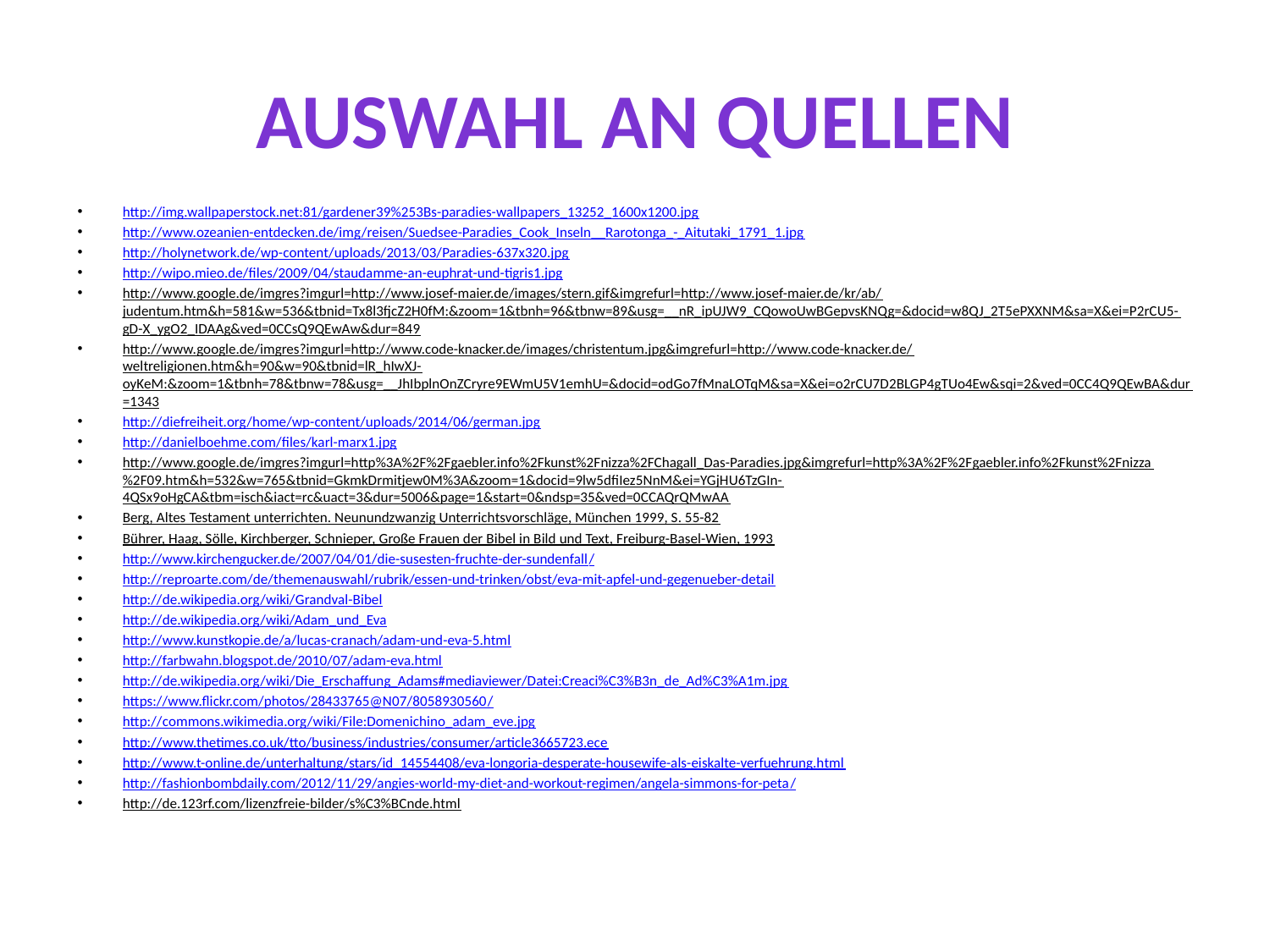

# Auswahl an Quellen
http://img.wallpaperstock.net:81/gardener39%253Bs-paradies-wallpapers_13252_1600x1200.jpg
http://www.ozeanien-entdecken.de/img/reisen/Suedsee-Paradies_Cook_Inseln__Rarotonga_-_Aitutaki_1791_1.jpg
http://holynetwork.de/wp-content/uploads/2013/03/Paradies-637x320.jpg
http://wipo.mieo.de/files/2009/04/staudamme-an-euphrat-und-tigris1.jpg
http://www.google.de/imgres?imgurl=http://www.josef-maier.de/images/stern.gif&imgrefurl=http://www.josef-maier.de/kr/ab/judentum.htm&h=581&w=536&tbnid=Tx8l3fjcZ2H0fM:&zoom=1&tbnh=96&tbnw=89&usg=__nR_ipUJW9_CQowoUwBGepvsKNQg=&docid=w8QJ_2T5ePXXNM&sa=X&ei=P2rCU5-gD-X_ygO2_IDAAg&ved=0CCsQ9QEwAw&dur=849
http://www.google.de/imgres?imgurl=http://www.code-knacker.de/images/christentum.jpg&imgrefurl=http://www.code-knacker.de/weltreligionen.htm&h=90&w=90&tbnid=lR_hIwXJ-oyKeM:&zoom=1&tbnh=78&tbnw=78&usg=__JhIbplnOnZCryre9EWmU5V1emhU=&docid=odGo7fMnaLOTqM&sa=X&ei=o2rCU7D2BLGP4gTUo4Ew&sqi=2&ved=0CC4Q9QEwBA&dur=1343
http://diefreiheit.org/home/wp-content/uploads/2014/06/german.jpg
http://danielboehme.com/files/karl-marx1.jpg
http://www.google.de/imgres?imgurl=http%3A%2F%2Fgaebler.info%2Fkunst%2Fnizza%2FChagall_Das-Paradies.jpg&imgrefurl=http%3A%2F%2Fgaebler.info%2Fkunst%2Fnizza%2F09.htm&h=532&w=765&tbnid=GkmkDrmitjew0M%3A&zoom=1&docid=9lw5dfiIez5NnM&ei=YGjHU6TzGIn-4QSx9oHgCA&tbm=isch&iact=rc&uact=3&dur=5006&page=1&start=0&ndsp=35&ved=0CCAQrQMwAA
Berg, Altes Testament unterrichten. Neunundzwanzig Unterrichtsvorschläge, München 1999, S. 55-82
Bührer, Haag, Sölle, Kirchberger, Schnieper, Große Frauen der Bibel in Bild und Text, Freiburg-Basel-Wien, 1993
http://www.kirchengucker.de/2007/04/01/die-susesten-fruchte-der-sundenfall/
http://reproarte.com/de/themenauswahl/rubrik/essen-und-trinken/obst/eva-mit-apfel-und-gegenueber-detail
http://de.wikipedia.org/wiki/Grandval-Bibel
http://de.wikipedia.org/wiki/Adam_und_Eva
http://www.kunstkopie.de/a/lucas-cranach/adam-und-eva-5.html
http://farbwahn.blogspot.de/2010/07/adam-eva.html
http://de.wikipedia.org/wiki/Die_Erschaffung_Adams#mediaviewer/Datei:Creaci%C3%B3n_de_Ad%C3%A1m.jpg
https://www.flickr.com/photos/28433765@N07/8058930560/
http://commons.wikimedia.org/wiki/File:Domenichino_adam_eve.jpg
http://www.thetimes.co.uk/tto/business/industries/consumer/article3665723.ece
http://www.t-online.de/unterhaltung/stars/id_14554408/eva-longoria-desperate-housewife-als-eiskalte-verfuehrung.html
http://fashionbombdaily.com/2012/11/29/angies-world-my-diet-and-workout-regimen/angela-simmons-for-peta/
http://de.123rf.com/lizenzfreie-bilder/s%C3%BCnde.html